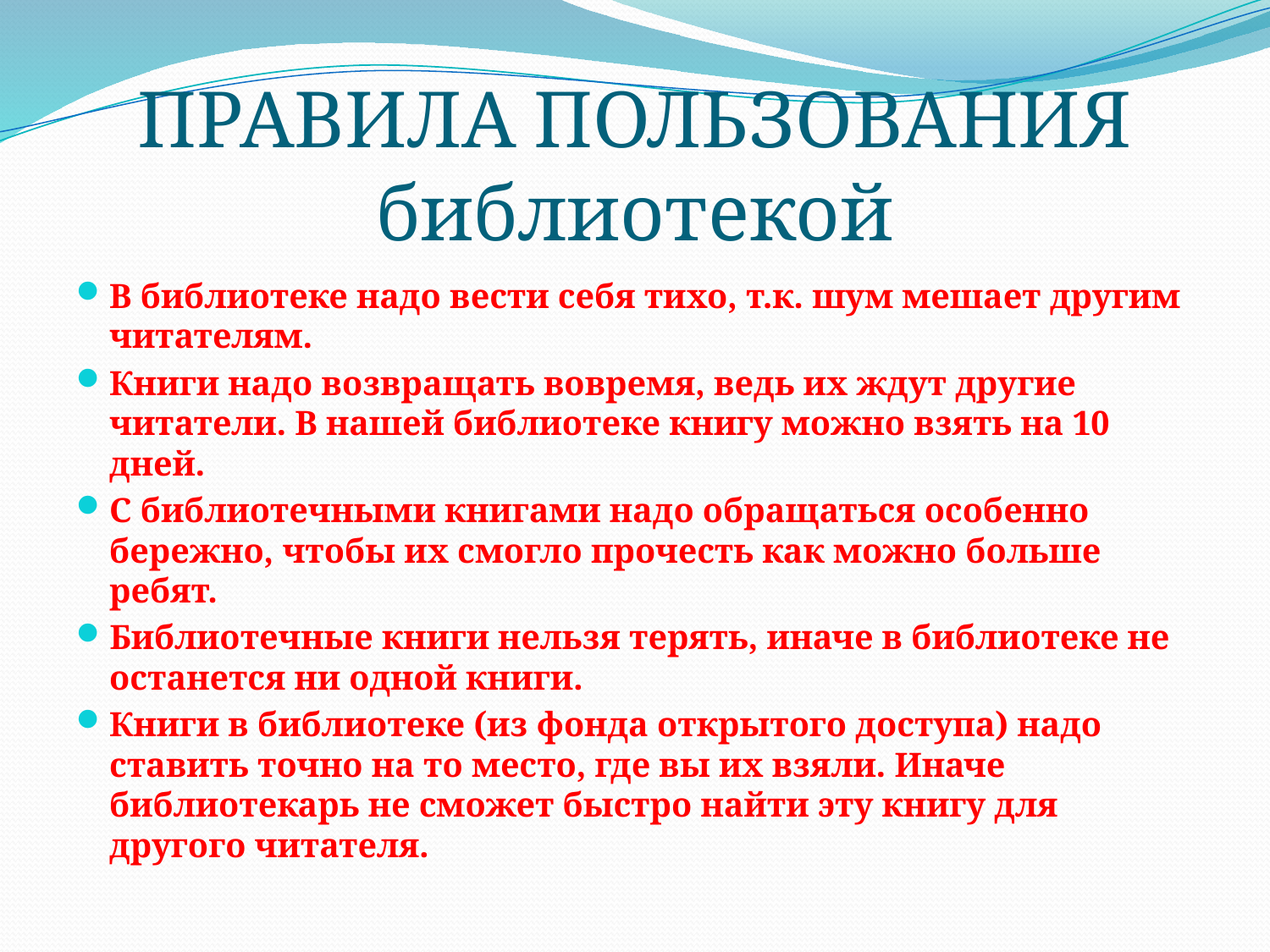

# ПРАВИЛА ПОЛЬЗОВАНИЯ библиотекой
В библиотеке надо вести себя тихо, т.к. шум мешает другим читателям.
Книги надо возвращать вовремя, ведь их ждут другие читатели. В нашей библиотеке книгу можно взять на 10 дней.
С библиотечными книгами надо обращаться особенно бережно, чтобы их смогло прочесть как можно больше ребят.
Библиотечные книги нельзя терять, иначе в библиотеке не останется ни одной книги.
Книги в библиотеке (из фонда открытого доступа) надо ставить точно на то место, где вы их взяли. Иначе библиотекарь не сможет быстро найти эту книгу для другого читателя.